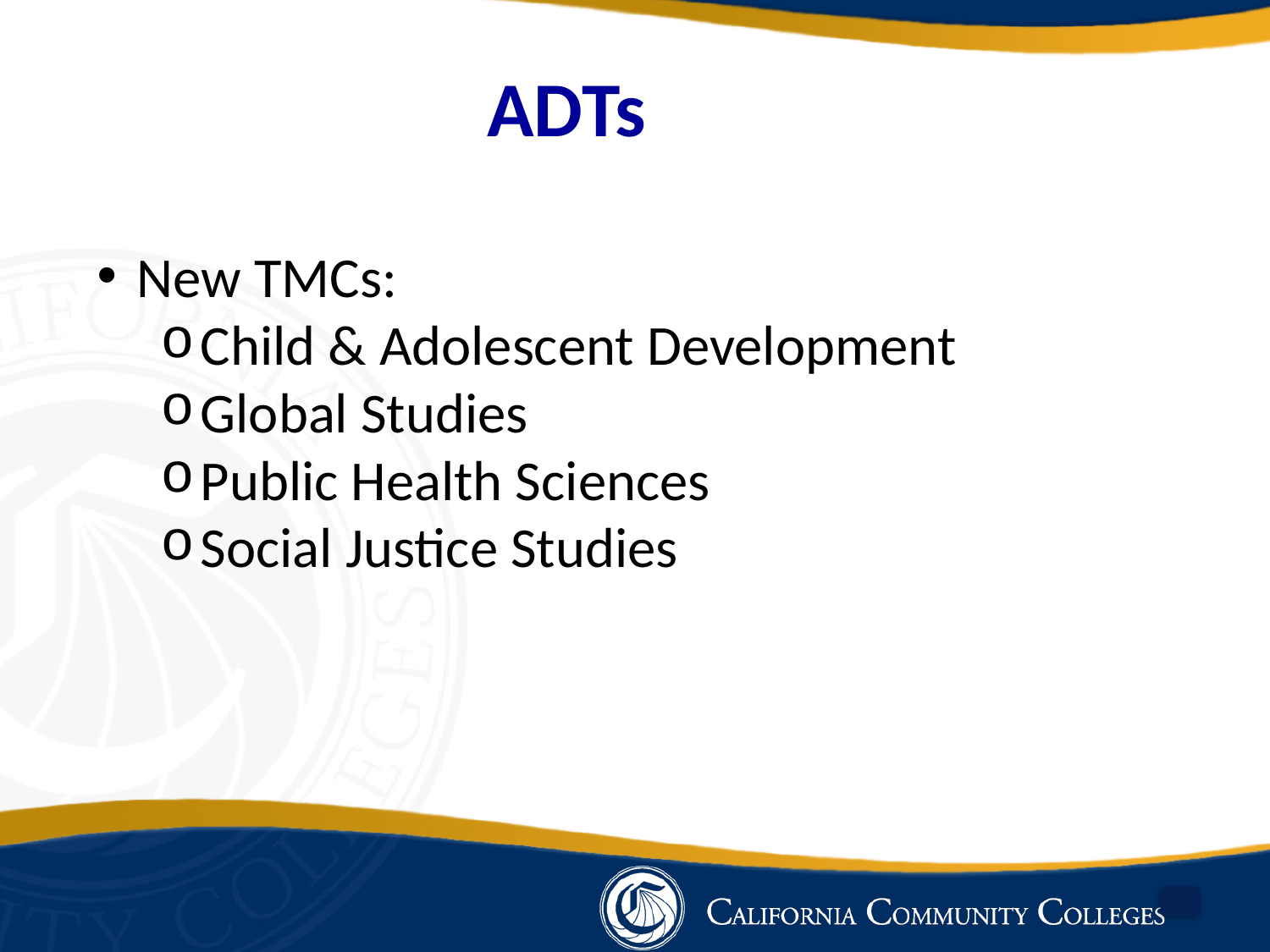

ADTs
New TMCs:
Child & Adolescent Development
Global Studies
Public Health Sciences
Social Justice Studies